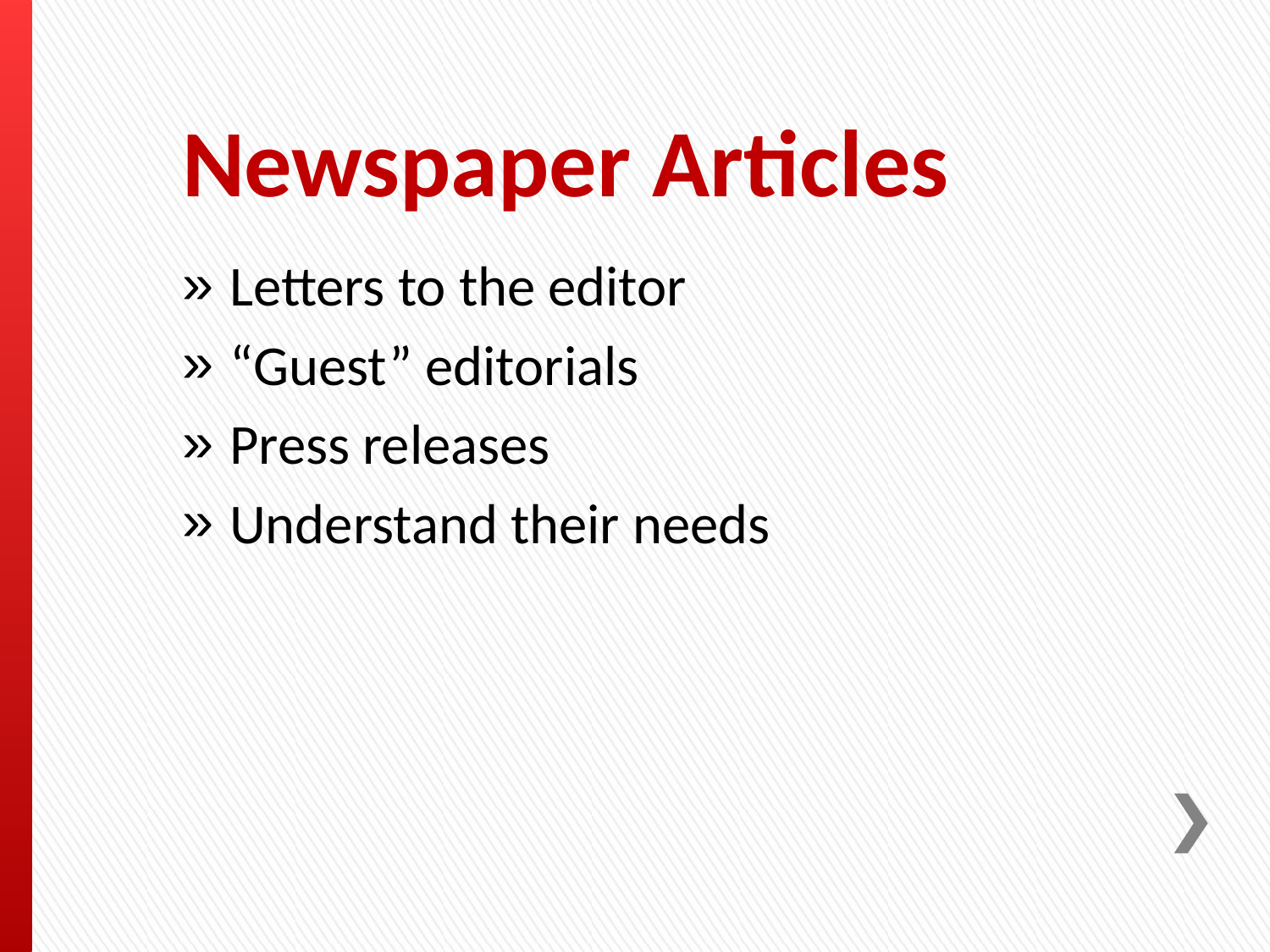

# Newspaper Articles
Letters to the editor
“Guest” editorials
Press releases
Understand their needs